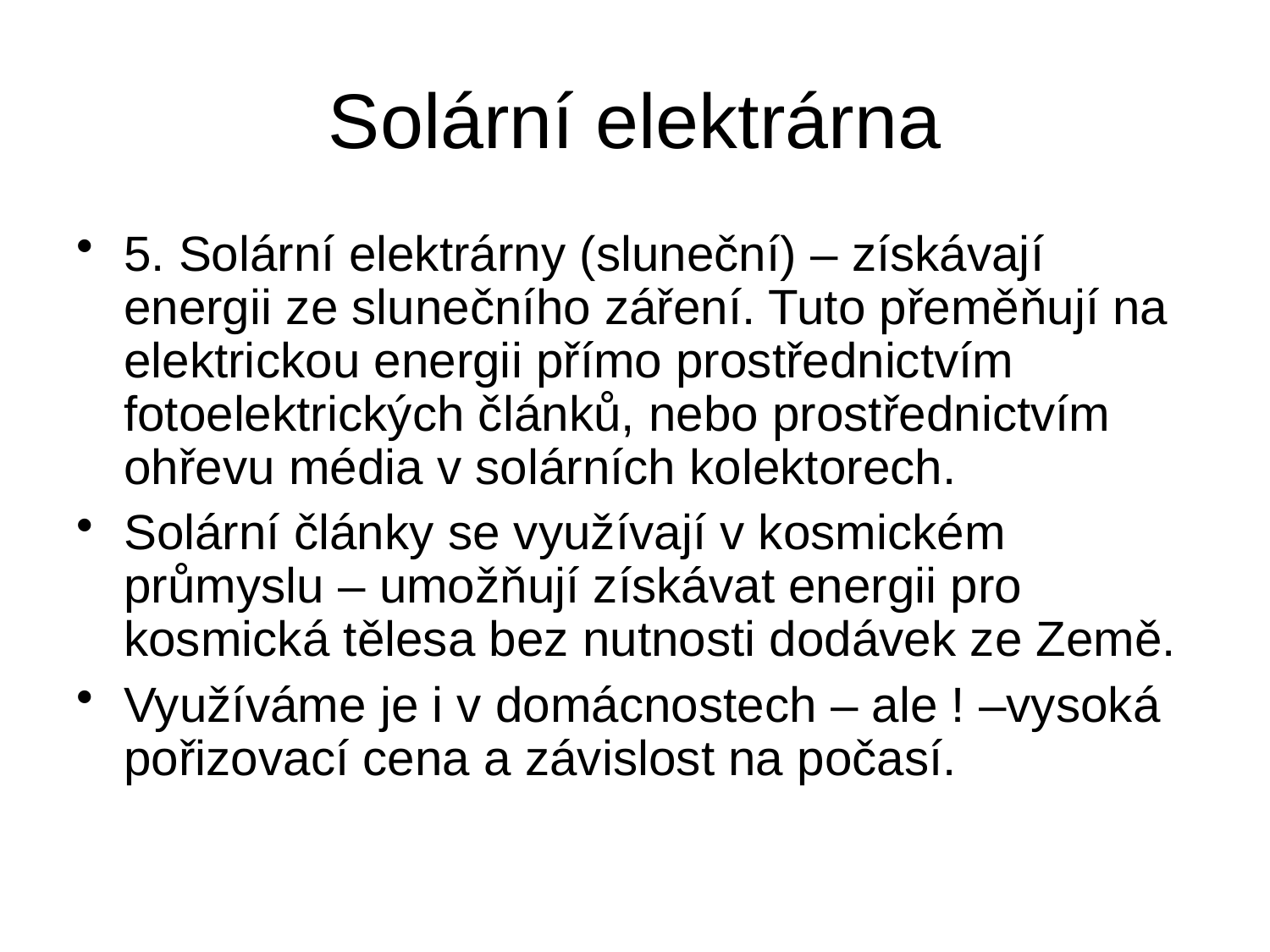

# Solární elektrárna
5. Solární elektrárny (sluneční) – získávají energii ze slunečního záření. Tuto přeměňují na elektrickou energii přímo prostřednictvím fotoelektrických článků, nebo prostřednictvím ohřevu média v solárních kolektorech.
Solární články se využívají v kosmickém průmyslu – umožňují získávat energii pro kosmická tělesa bez nutnosti dodávek ze Země.
Využíváme je i v domácnostech – ale ! –vysoká pořizovací cena a závislost na počasí.